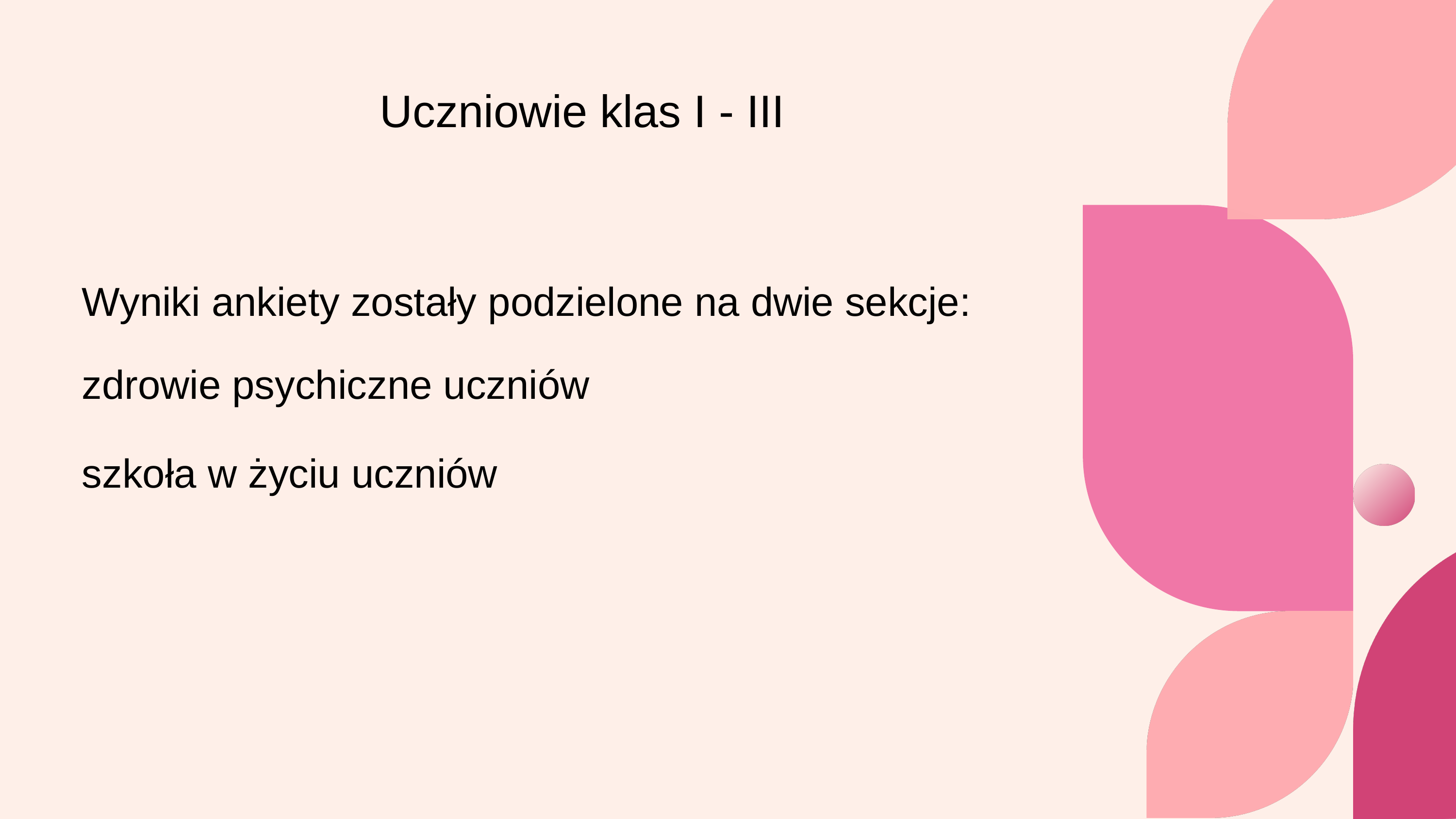

Uczniowie klas I - III

Wyniki ankiety zostały podzielone na dwie sekcje:
zdrowie psychiczne uczniów
szkoła w życiu uczniów